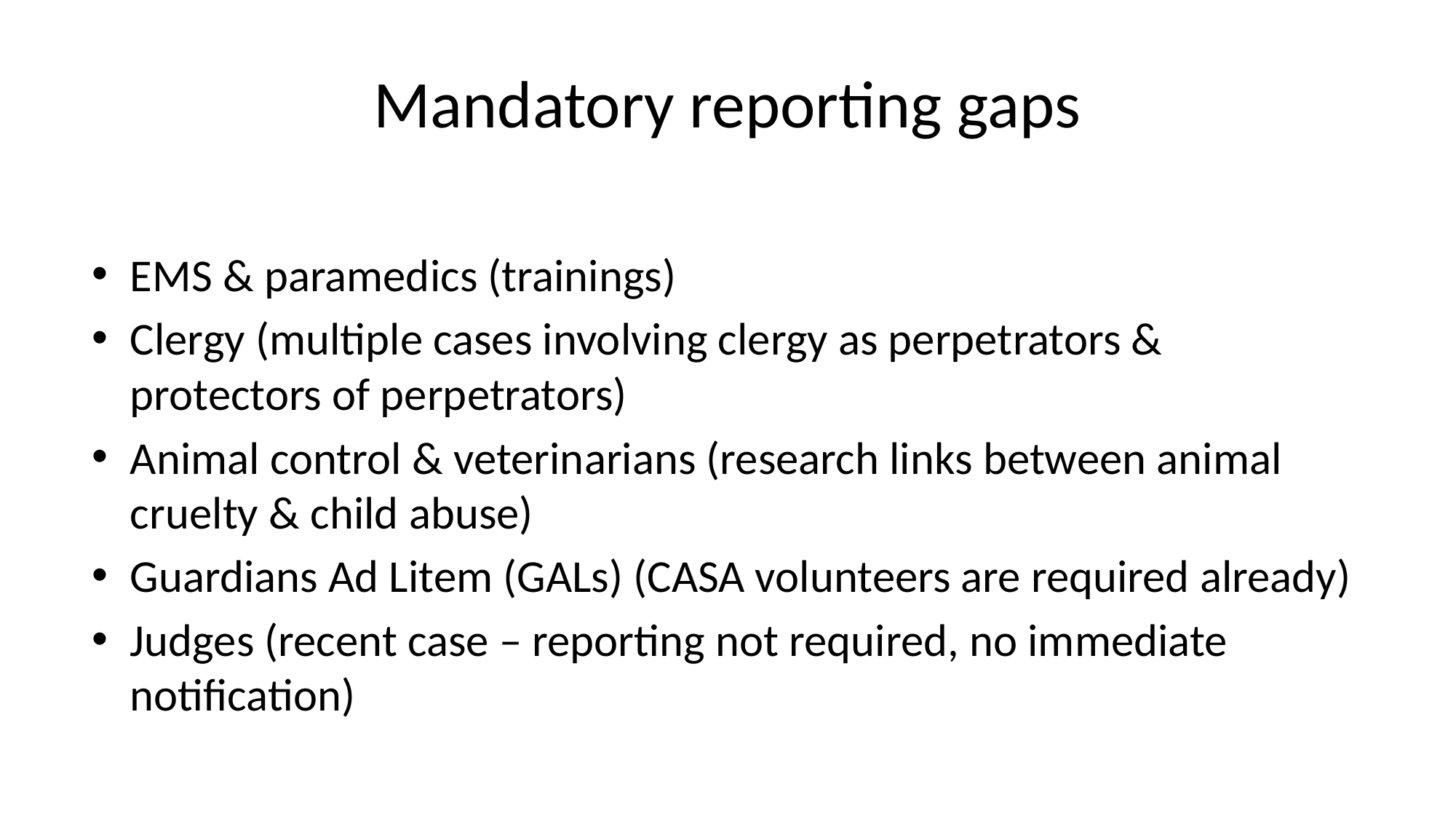

# Mandatory reporting gaps
EMS & paramedics (trainings)
Clergy (multiple cases involving clergy as perpetrators & protectors of perpetrators)
Animal control & veterinarians (research links between animal cruelty & child abuse)
Guardians Ad Litem (GALs) (CASA volunteers are required already)
Judges (recent case – reporting not required, no immediate notification)